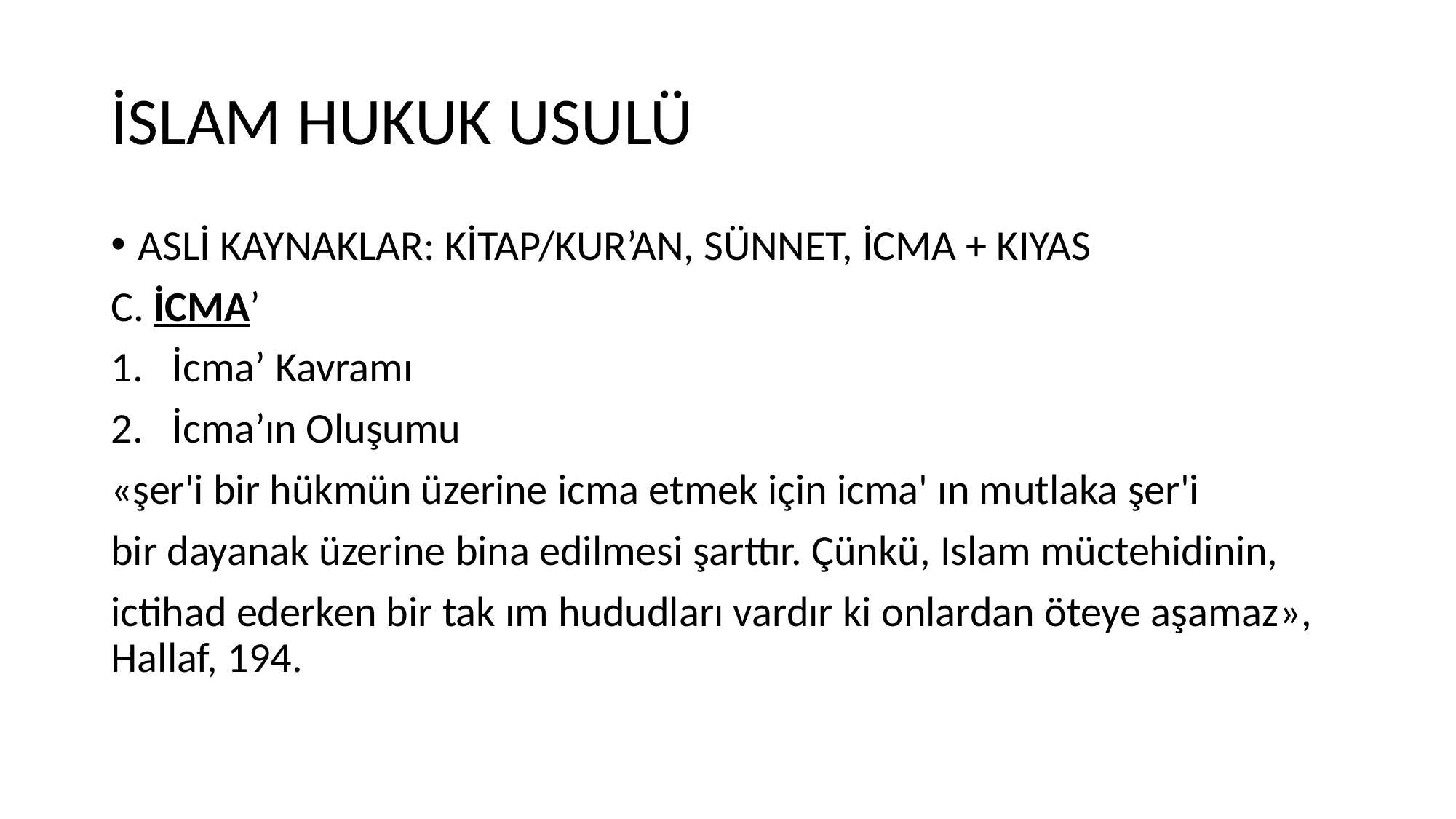

# İSLAM HUKUK USULÜ
ASLİ KAYNAKLAR: KİTAP/KUR’AN, SÜNNET, İCMA + KIYAS
C. İCMA’
İcma’ Kavramı
İcma’ın Oluşumu
«şer'i bir hükmün üzerine icma etmek için icma' ın mutlaka şer'i
bir dayanak üzerine bina edilmesi şarttır. Çünkü, Islam müctehidinin,
ictihad ederken bir tak ım hududları vardır ki onlardan öteye aşamaz», Hallaf, 194.